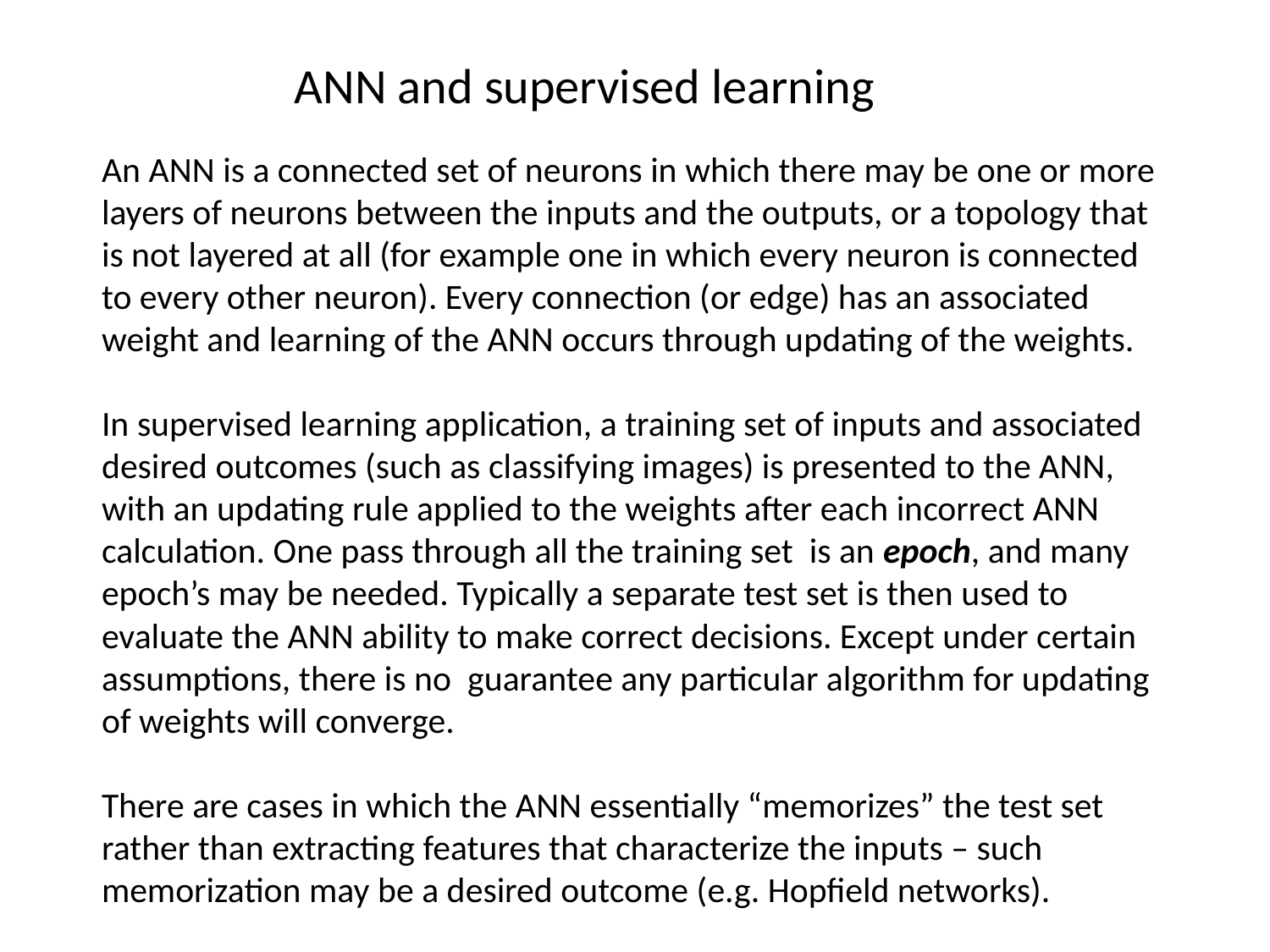

# ANN and supervised learning

An ANN is a connected set of neurons in which there may be one or more layers of neurons between the inputs and the outputs, or a topology that is not layered at all (for example one in which every neuron is connected to every other neuron). Every connection (or edge) has an associated weight and learning of the ANN occurs through updating of the weights.

In supervised learning application, a training set of inputs and associated desired outcomes (such as classifying images) is presented to the ANN, with an updating rule applied to the weights after each incorrect ANN calculation. One pass through all the training set  is an epoch, and many epoch’s may be needed. Typically a separate test set is then used to evaluate the ANN ability to make correct decisions. Except under certain assumptions, there is no  guarantee any particular algorithm for updating of weights will converge.

There are cases in which the ANN essentially “memorizes” the test set rather than extracting features that characterize the inputs – such memorization may be a desired outcome (e.g. Hopfield networks).